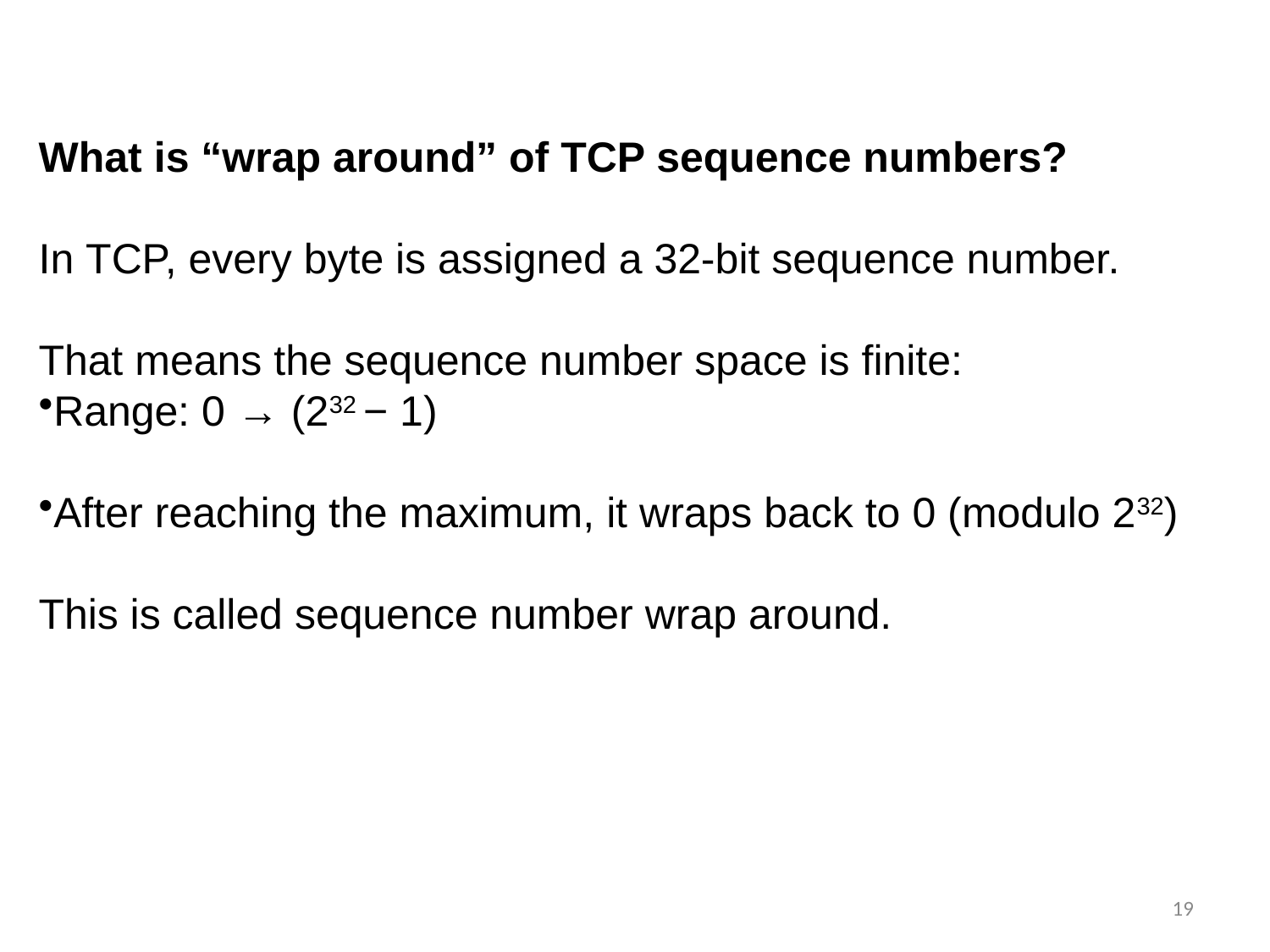

What is “wrap around” of TCP sequence numbers?

In TCP, every byte is assigned a 32-bit sequence number.
That means the sequence number space is finite:
Range: 0 → (232 − 1)

After reaching the maximum, it wraps back to 0 (modulo 232)

This is called sequence number wrap around.
19